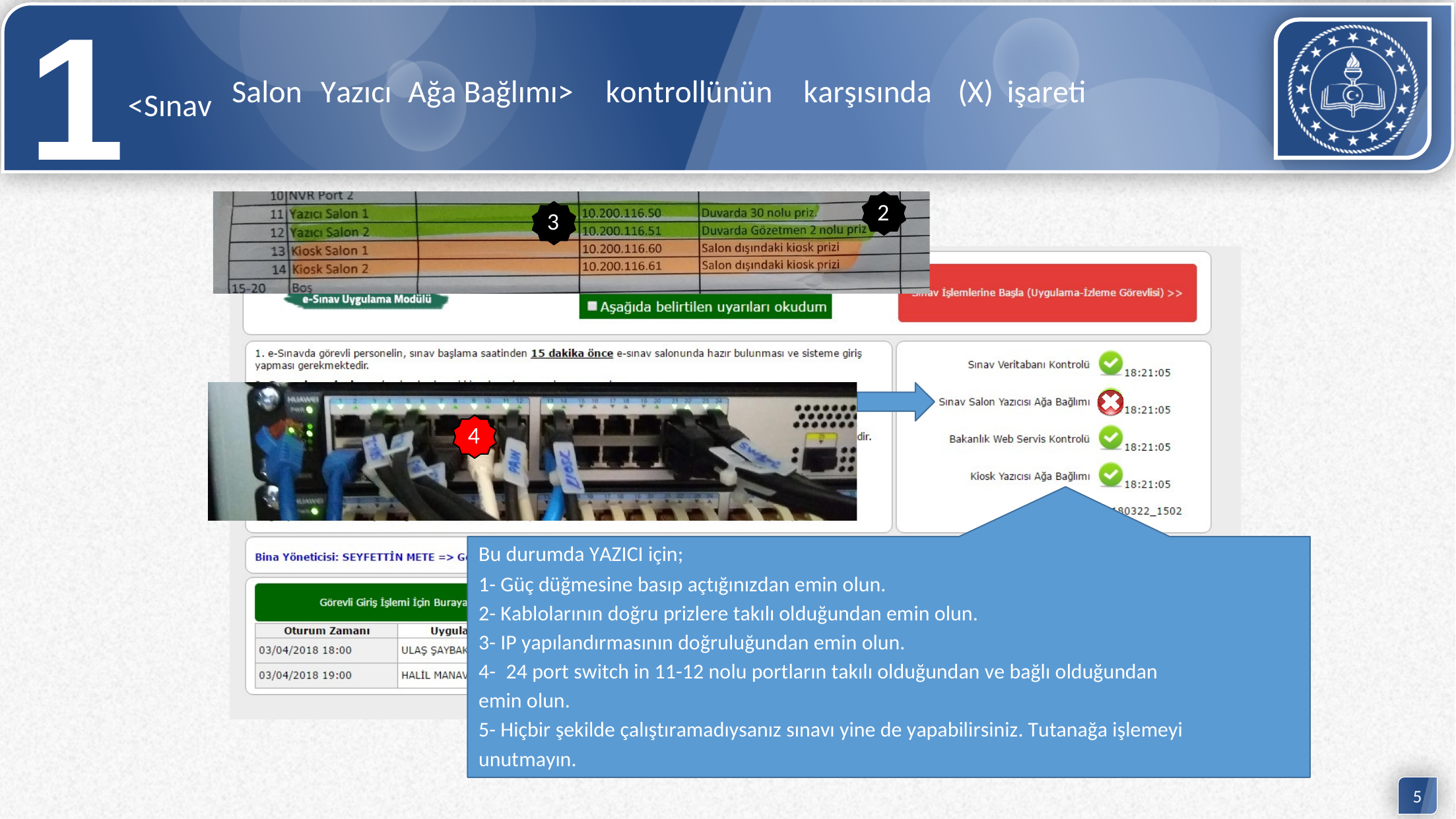

1<Sınav
Salon
Yazıcı
Ağa Bağlımı>
kontrollünün
karşısında
(X)
işareti

2

3

4

Bu durumda YAZICI için;
1- Güç düğmesine basıp açtığınızdan emin olun.
2- Kablolarının doğru prizlere takılı olduğundan emin olun.
3- IP yapılandırmasının doğruluğundan emin olun.
4- 24 port switch in 11-12 nolu portların takılı olduğundan ve bağlı olduğundan
emin olun.
5- Hiçbir şekilde çalıştıramadıysanız sınavı yine de yapabilirsiniz. Tutanağa işlemeyi
unutmayın.
5